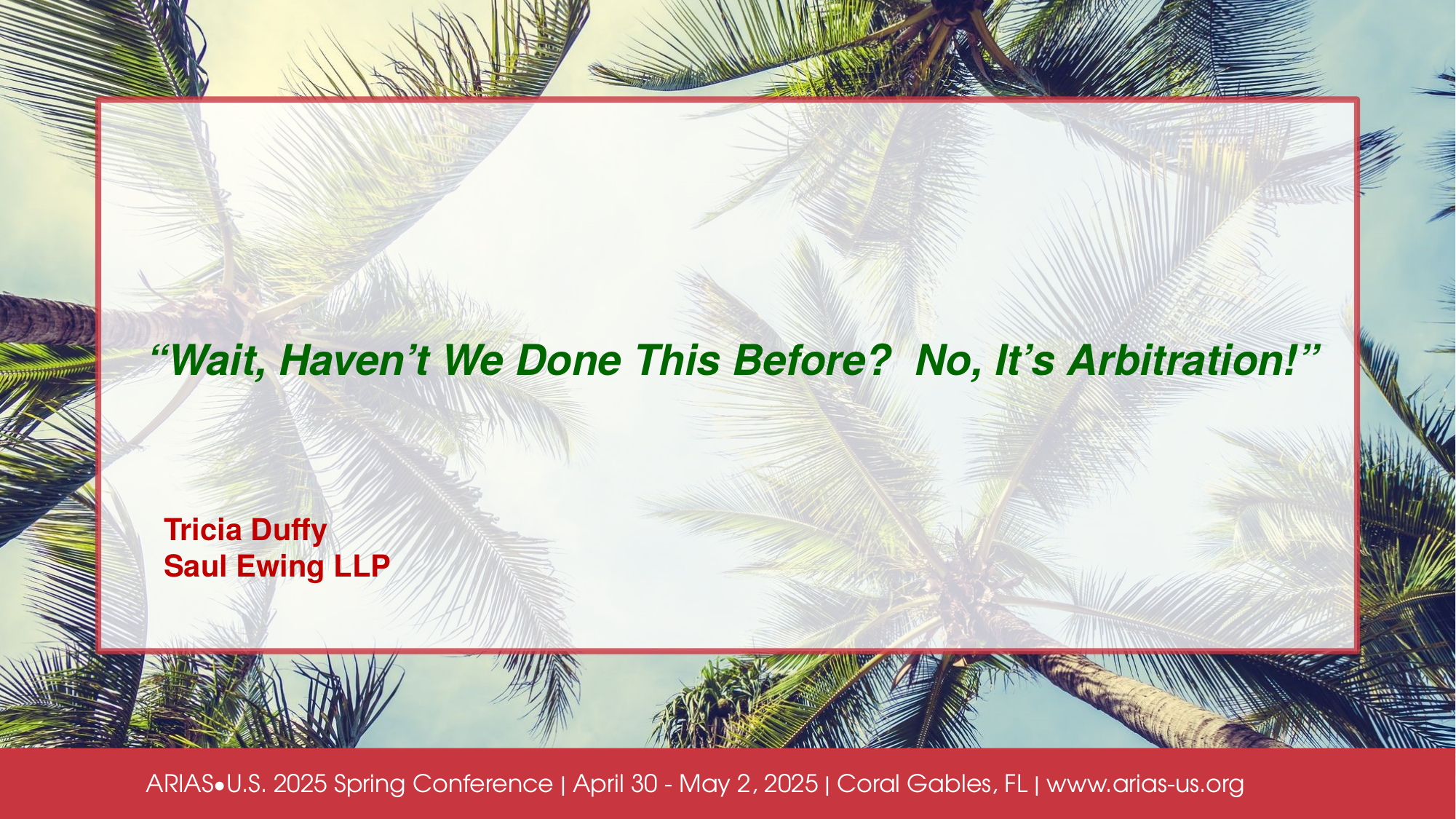

“Wait, Haven’t We Done This Before?  No, It’s Arbitration!”
Tricia Duffy
Saul Ewing LLP